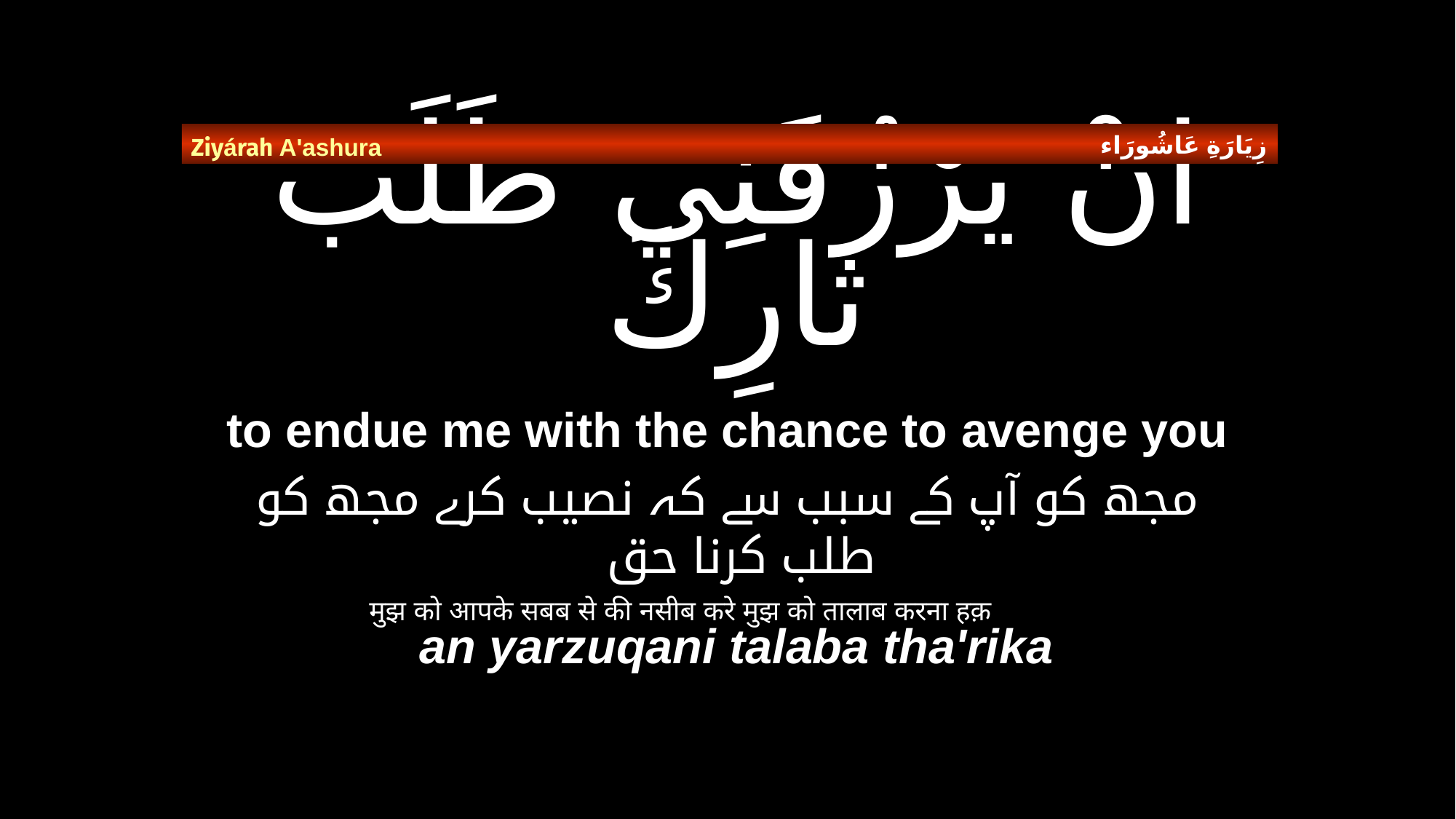

زِيَارَةِ عَاشُورَاء
Ziyárah A'ashura
# انْ يَرْزُقَنِي طَلَبَ ثَارِكَ
to endue me with the chance to avenge you
مجھ کو آپ کے سبب سے کہ نصیب کرے مجھ کو طلب کرنا حق
मुझ को आपके सबब से की नसीब करे मुझ को तालाब करना हक़
an yarzuqani talaba tha'rika